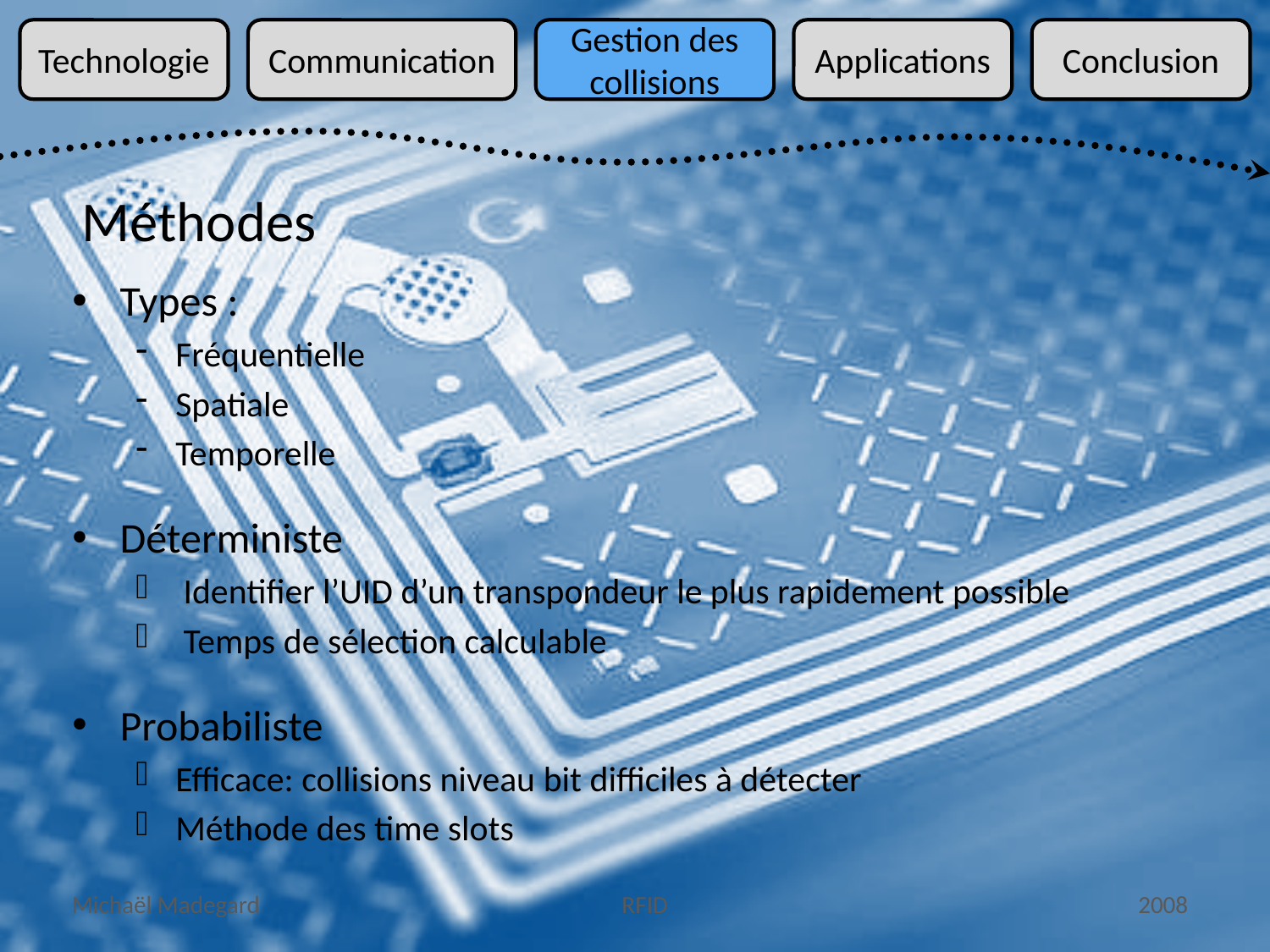

Technologie
Communication
Gestion des
collisions
Applications
Conclusion
Méthodes
Types :
Fréquentielle
Spatiale
Temporelle

Déterministe
 Identifier l’UID d’un transpondeur le plus rapidement possible
 Temps de sélection calculable

Probabiliste
Efficace: collisions niveau bit difficiles à détecter
Méthode des time slots